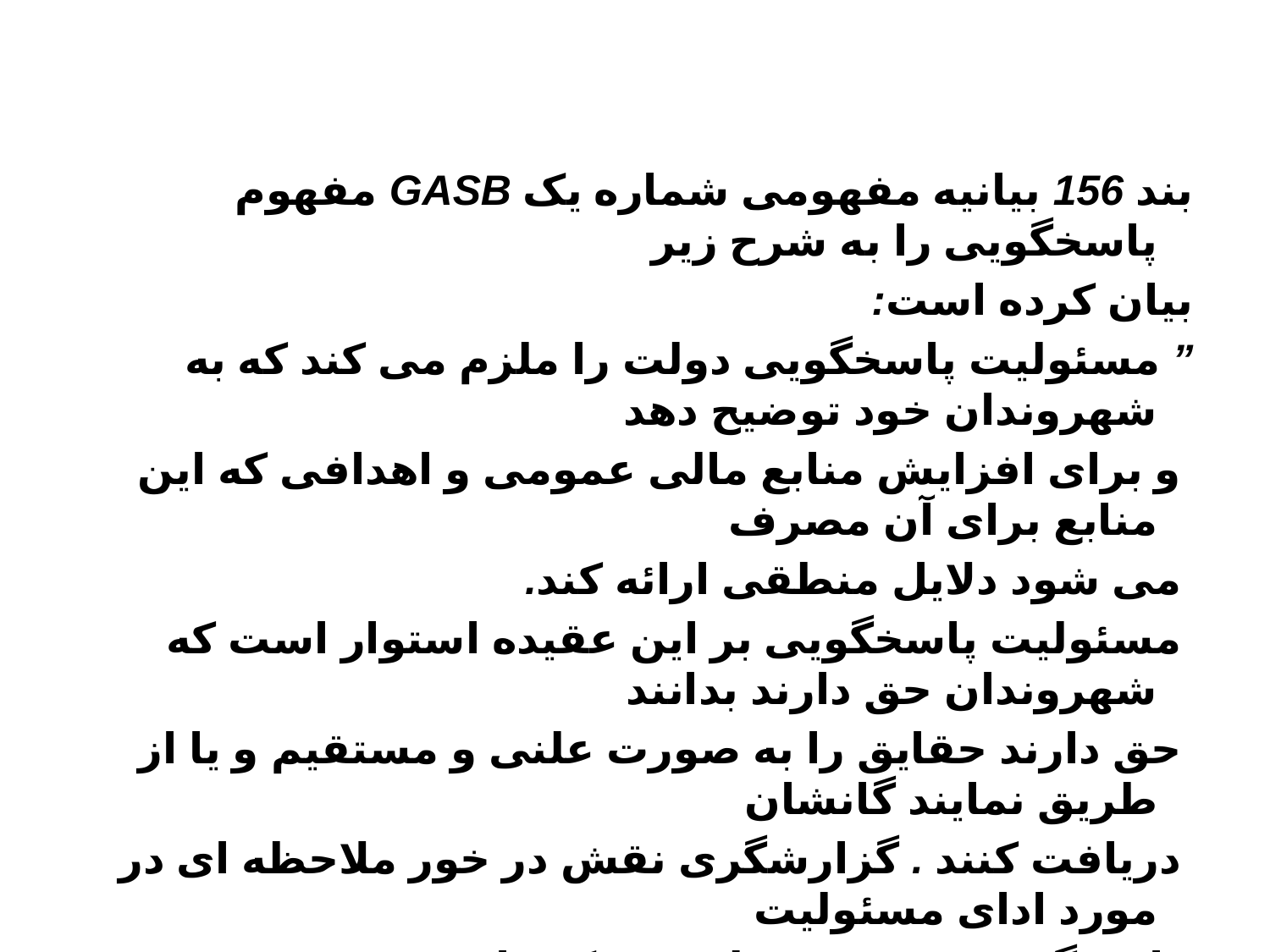

بند 156 بیانیه مفهومی شماره یک GASB مفهوم پاسخگویی را به شرح زیر
 بیان کرده است:
 ” مسئولیت پاسخگویی دولت را ملزم می کند که به شهروندان خود توضیح دهد
  و برای افزایش منابع مالی عمومی و اهدافی که این منابع برای آن مصرف
  می شود دلایل منطقی ارائه کند.
  مسئولیت پاسخگویی بر این عقیده استوار است که شهروندان حق دارند بدانند
  حق دارند حقایق را به صورت علنی و مستقیم و یا از طریق نمایند گانشان
  دریافت کنند . گزارشگری نقش در خور ملاحظه ای در مورد ادای مسئولیت
  پاسخگویی عمومی دولت در یک جامعه مبتنی بر دموکراسی ایفا می کند.“